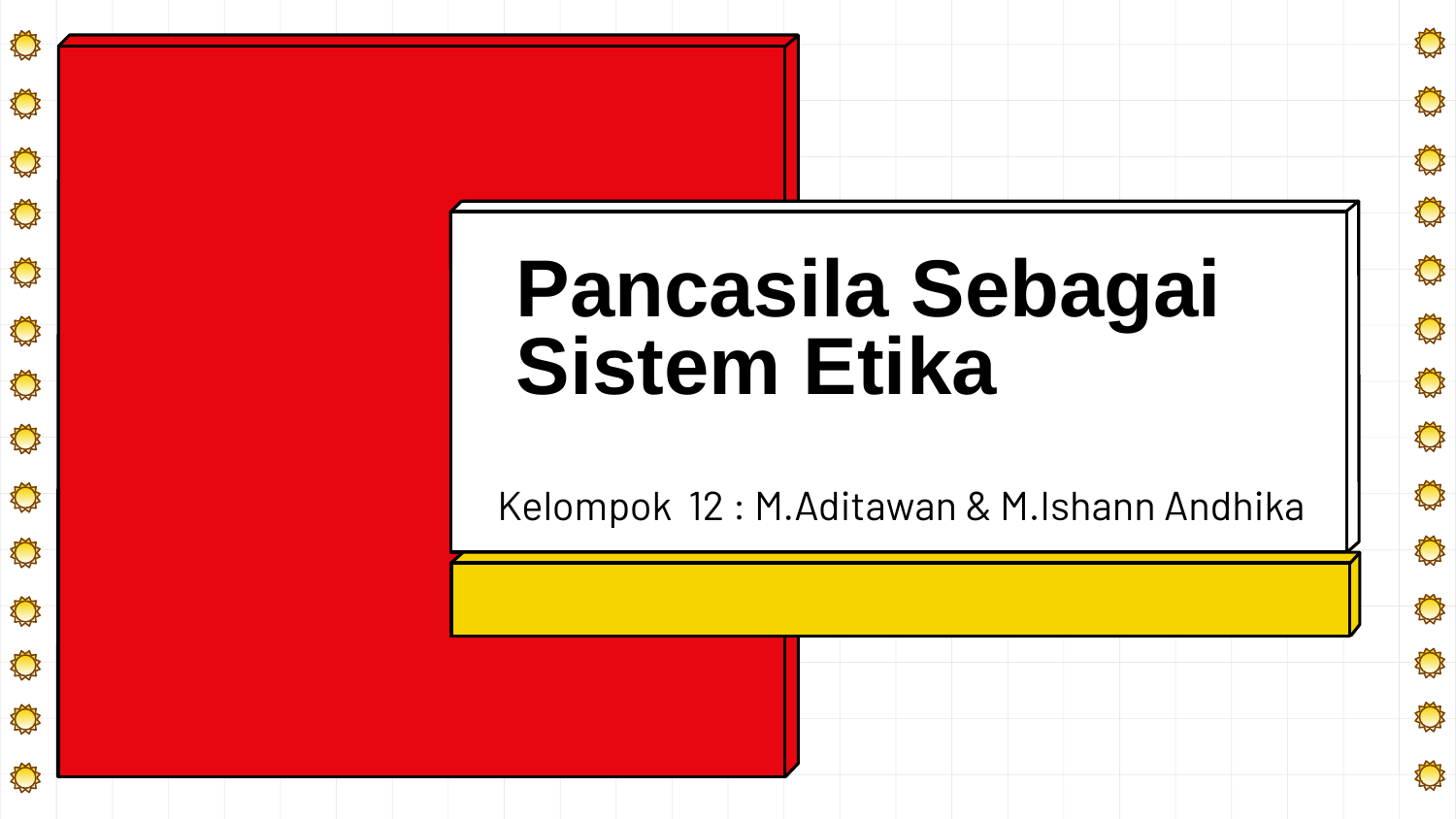

# Pancasila Sebagai Sistem Etika
Kelompok  12 : M.Aditawan & M.Ishann Andhika